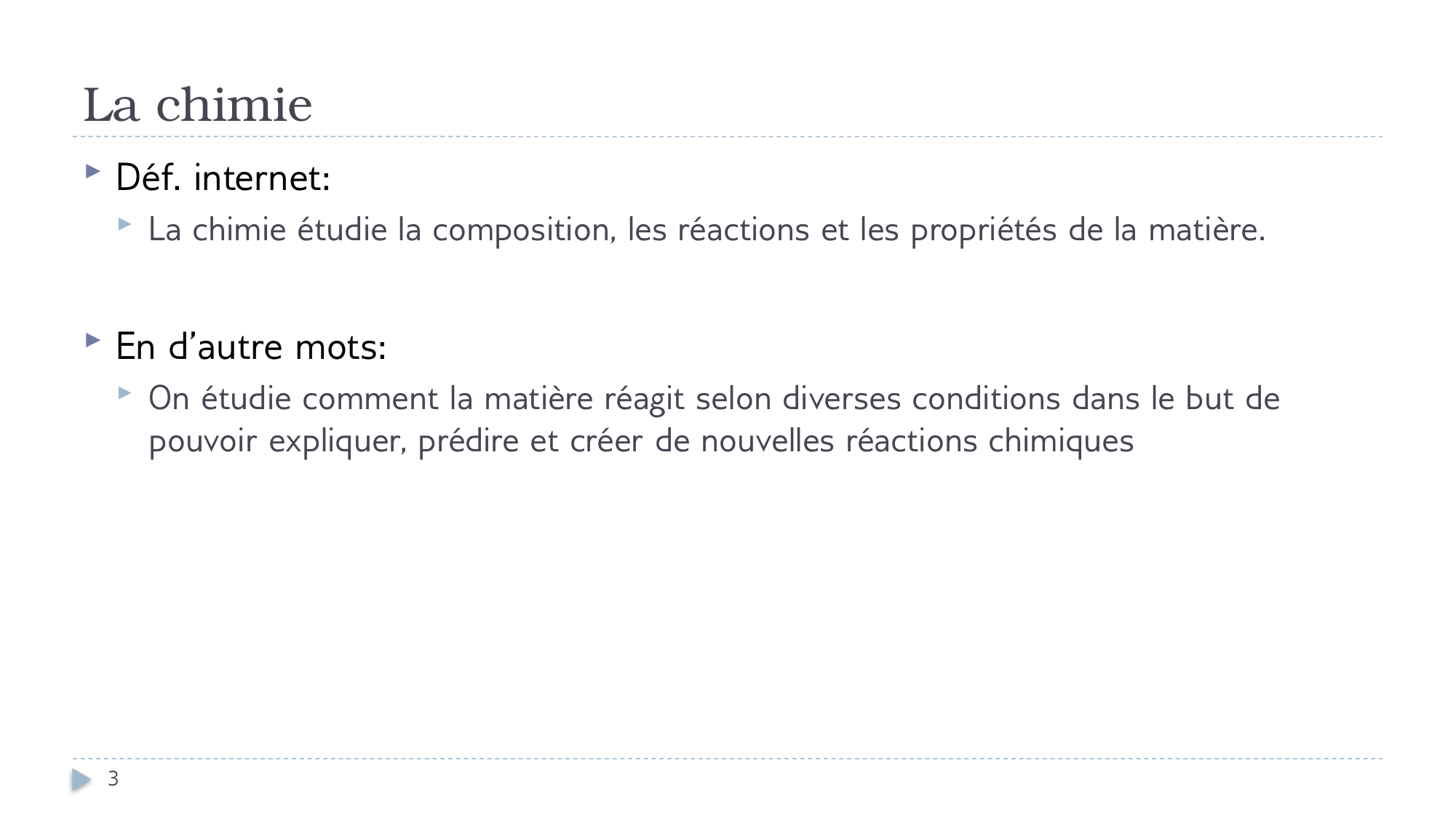

# La chimie
Déf. internet:
La chimie étudie la composition, les réactions et les propriétés de la matière.

En d’autre mots:
On étudie comment la matière réagit selon diverses conditions dans le but de pouvoir expliquer, prédire et créer de nouvelles réactions chimiques

3